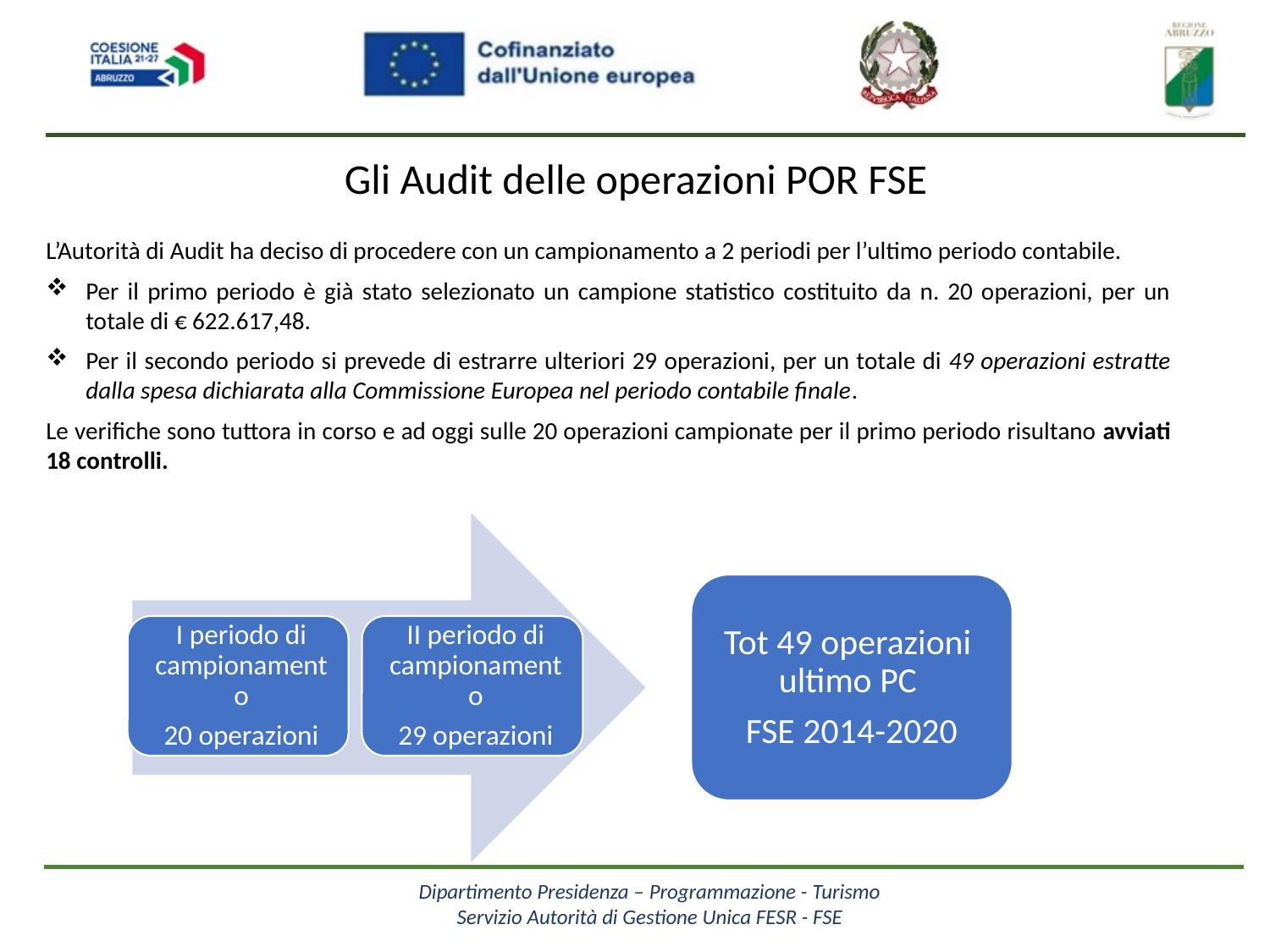

Gli Audit delle operazioni POR FSE
L’Autorità di Audit ha deciso di procedere con un campionamento a 2 periodi per l’ultimo periodo contabile.
Per il primo periodo è già stato selezionato un campione statistico costituito da n. 20 operazioni, per un totale di € 622.617,48.
Per il secondo periodo si prevede di estrarre ulteriori 29 operazioni, per un totale di 49 operazioni estratte dalla spesa dichiarata alla Commissione Europea nel periodo contabile finale.
Le verifiche sono tuttora in corso e ad oggi sulle 20 operazioni campionate per il primo periodo risultano avviati 18 controlli.
I periodo di campionamento
20 operazioni
II periodo di campionamento
29 operazioni

Tot 49 operazioni  ultimo PC
FSE 2014-2020